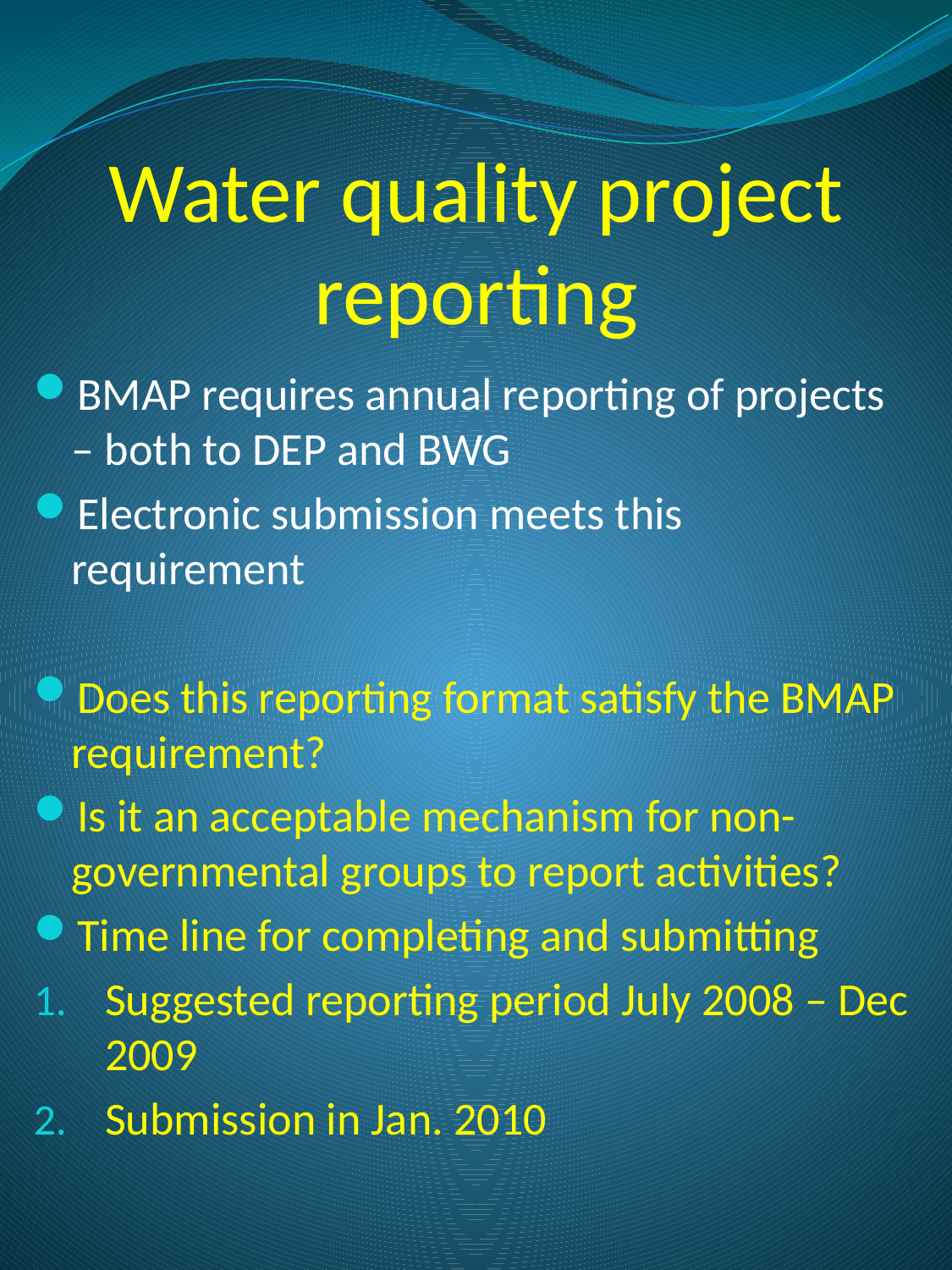

# Water quality project reporting
BMAP requires annual reporting of projects – both to DEP and BWG
Electronic submission meets this requirement

Does this reporting format satisfy the BMAP requirement?
Is it an acceptable mechanism for non-governmental groups to report activities?
Time line for completing and submitting
Suggested reporting period July 2008 – Dec 2009
Submission in Jan. 2010